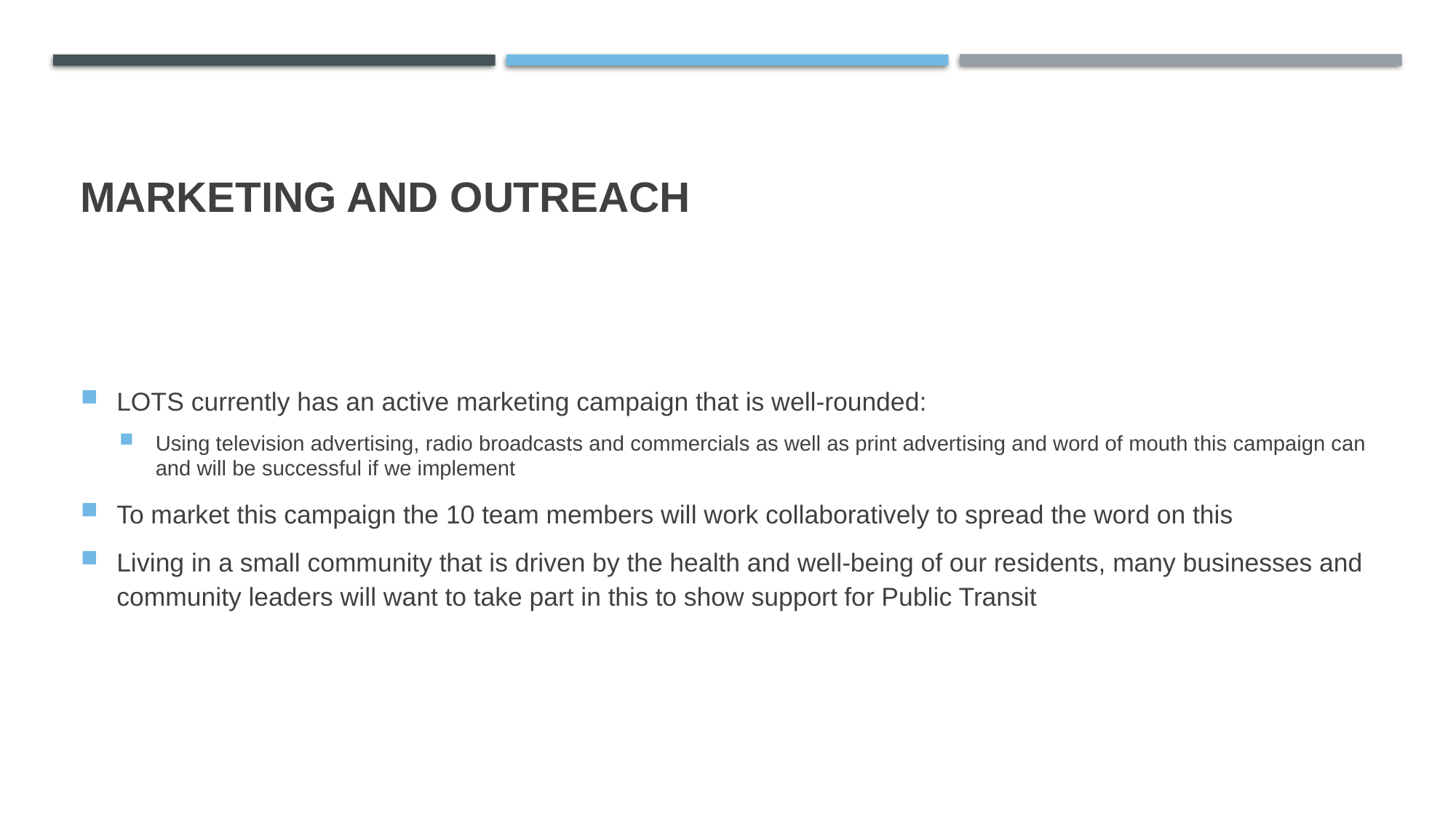

# Marketing and outreach
LOTS currently has an active marketing campaign that is well-rounded:
Using television advertising, radio broadcasts and commercials as well as print advertising and word of mouth this campaign can and will be successful if we implement
To market this campaign the 10 team members will work collaboratively to spread the word on this
Living in a small community that is driven by the health and well-being of our residents, many businesses and community leaders will want to take part in this to show support for Public Transit